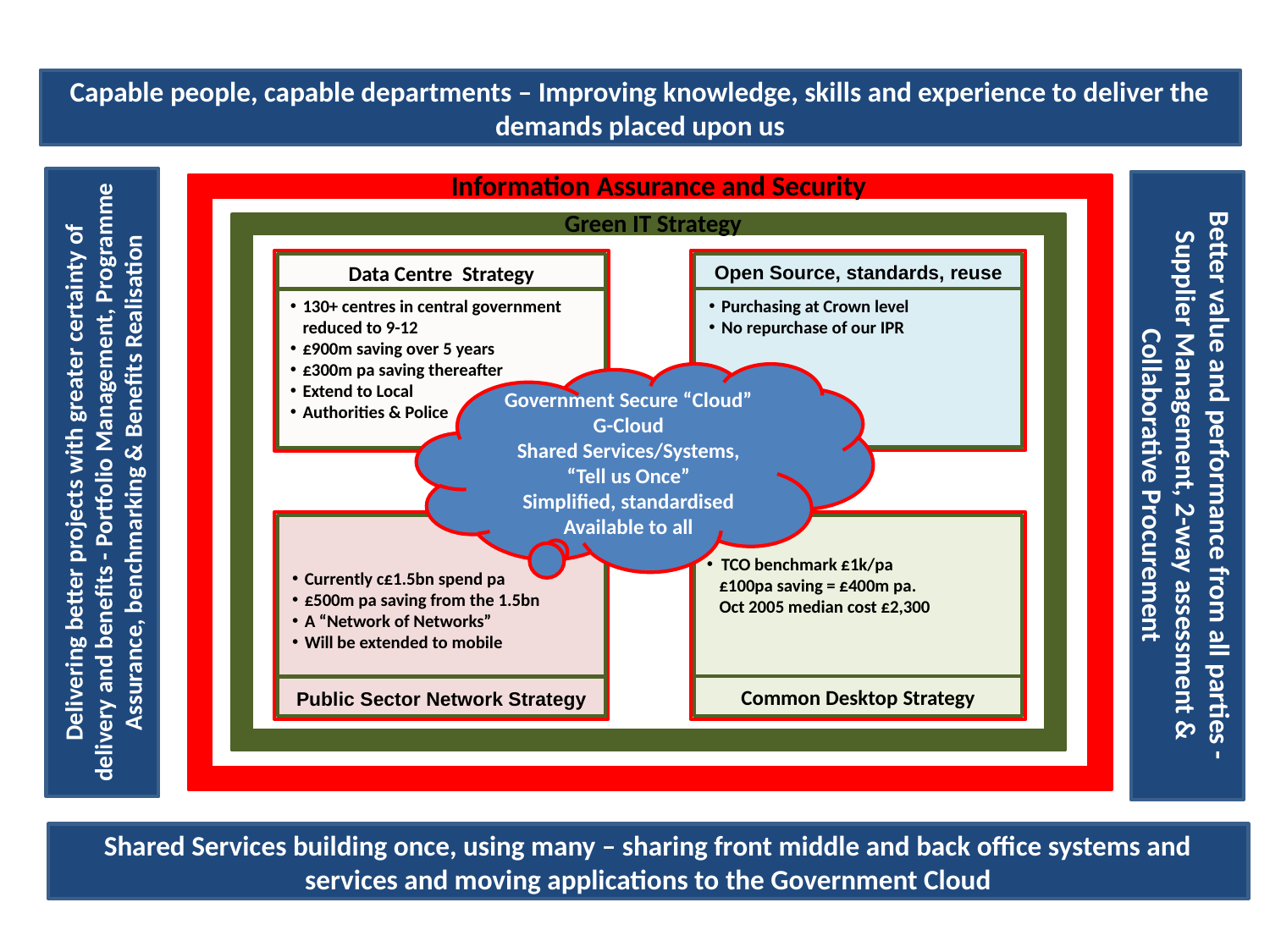

Capable people, capable departments – Improving knowledge, skills and experience to deliver the demands placed upon us

Information Assurance and Security

Delivering better projects with greater certainty of delivery and benefits - Portfolio Management, Programme Assurance, benchmarking & Benefits Realisation
Better value and performance from all parties - Supplier Management, 2-way assessment & Collaborative Procurement
Green IT Strategy

Open Source, standards, reuse

 	Purchasing at Crown level
 	No repurchase of our IPR

Data Centre  Strategy

 	130+ centres in central government  	reduced to 9-12
 	£900m saving over 5 years
 	£300m pa saving thereafter
 	Extend to Local
 	Authorities & Police
Shared Services building once, using many – sharing front middle and back office systems and services and moving applications to the Government Cloud
Government Secure “Cloud” G-Cloud
Shared Services/Systems,
“Tell us Once”
Simplified, standardised
Available to all

 	Currently c£1.5bn spend pa
 	£500m pa saving from the 1.5bn
 	A “Network of Networks”
 	Will be extended to mobile
Public Sector Network Strategy

  TCO benchmark £1k/pa
 	£100pa saving = £400m pa.
  	Oct 2005 median cost £2,300
Common Desktop Strategy